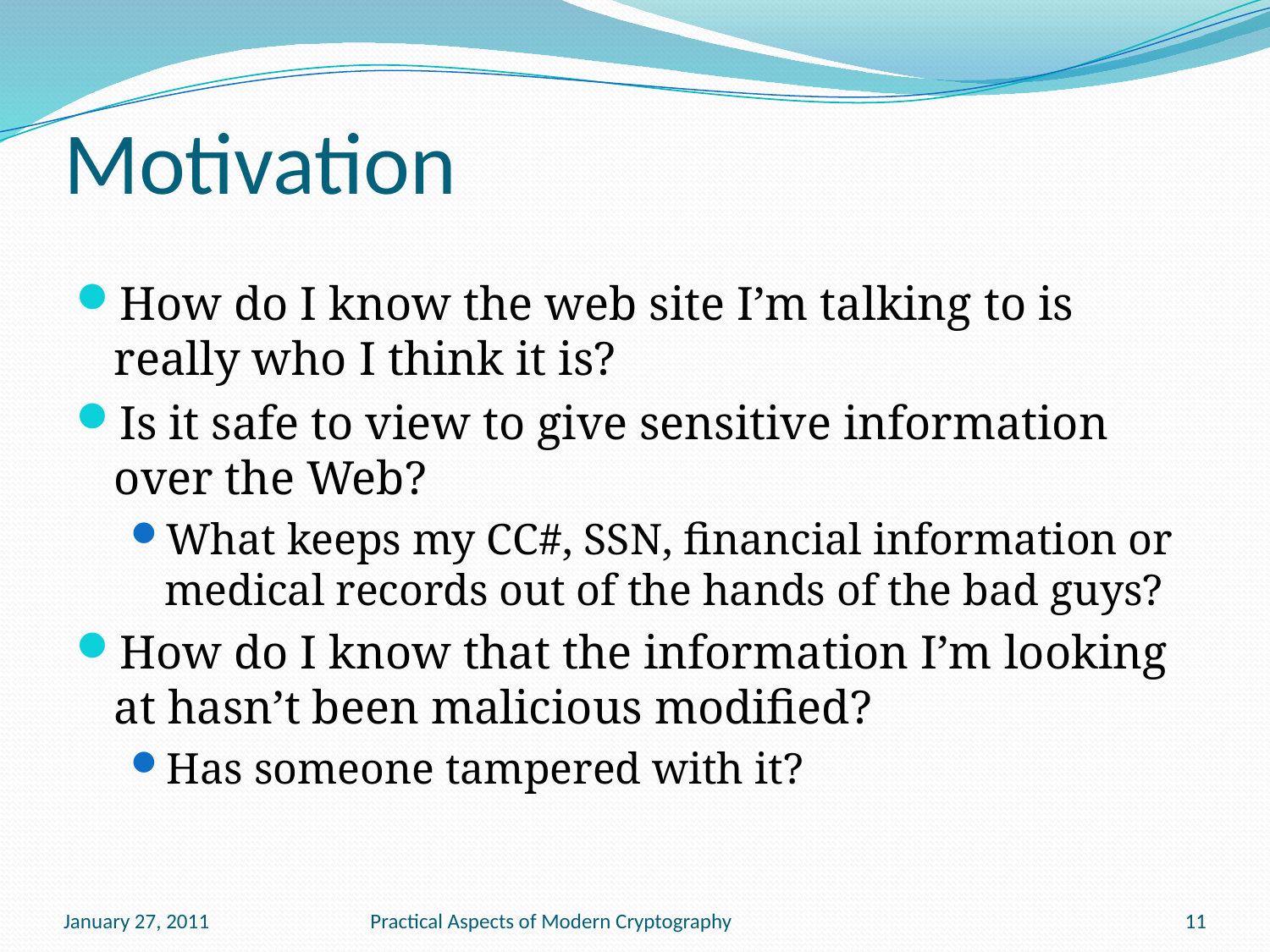

# Motivation
How do I know the web site I’m talking to is really who I think it is?
Is it safe to view to give sensitive information over the Web?
What keeps my CC#, SSN, financial information or medical records out of the hands of the bad guys?
How do I know that the information I’m looking at hasn’t been malicious modified?
Has someone tampered with it?
January 27, 2011
Practical Aspects of Modern Cryptography
11